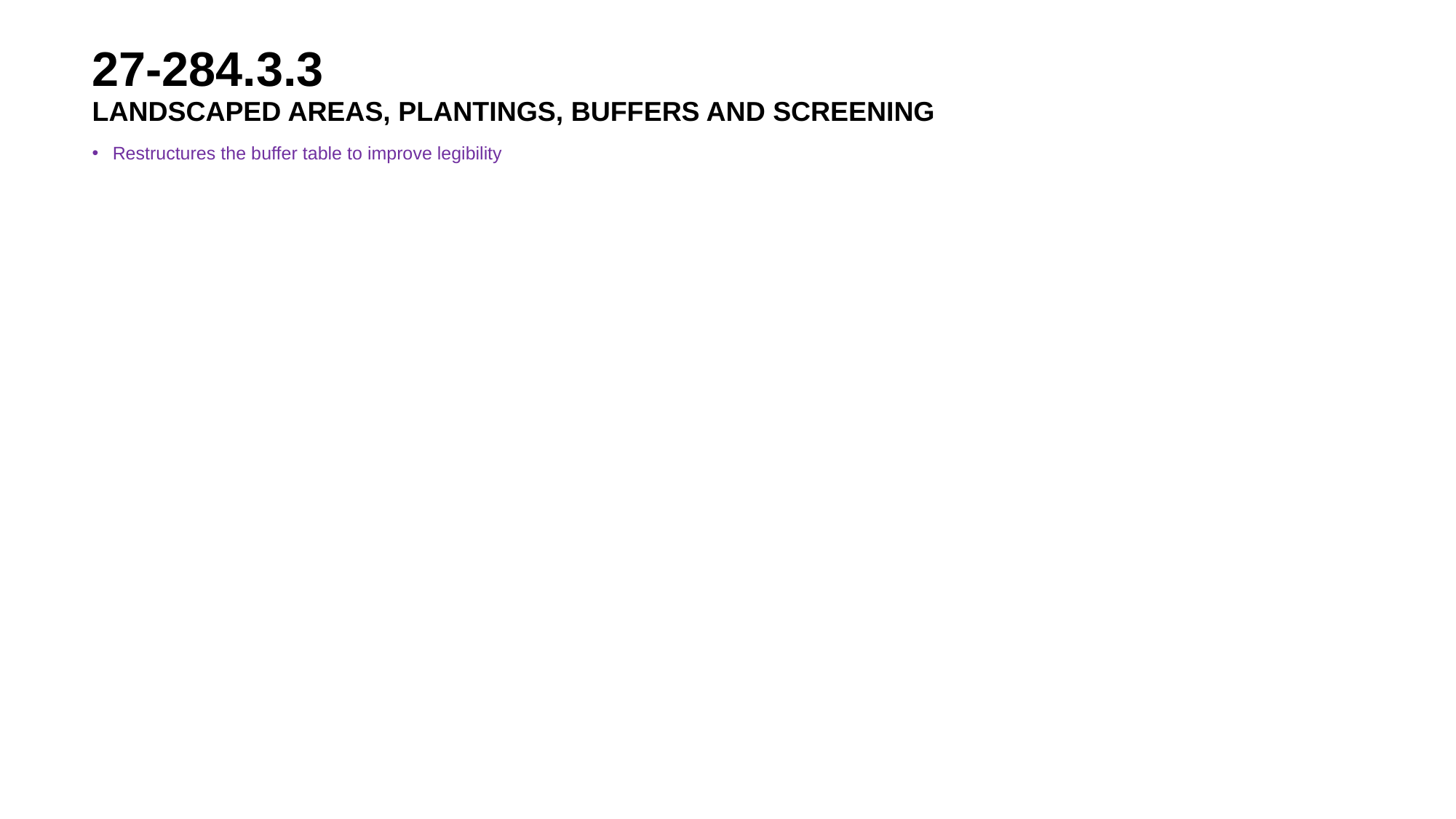

27-284.3.3
LANDSCAPED AREAS, PLANTINGS, BUFFERS AND SCREENING
Restructures the buffer table to improve legibility